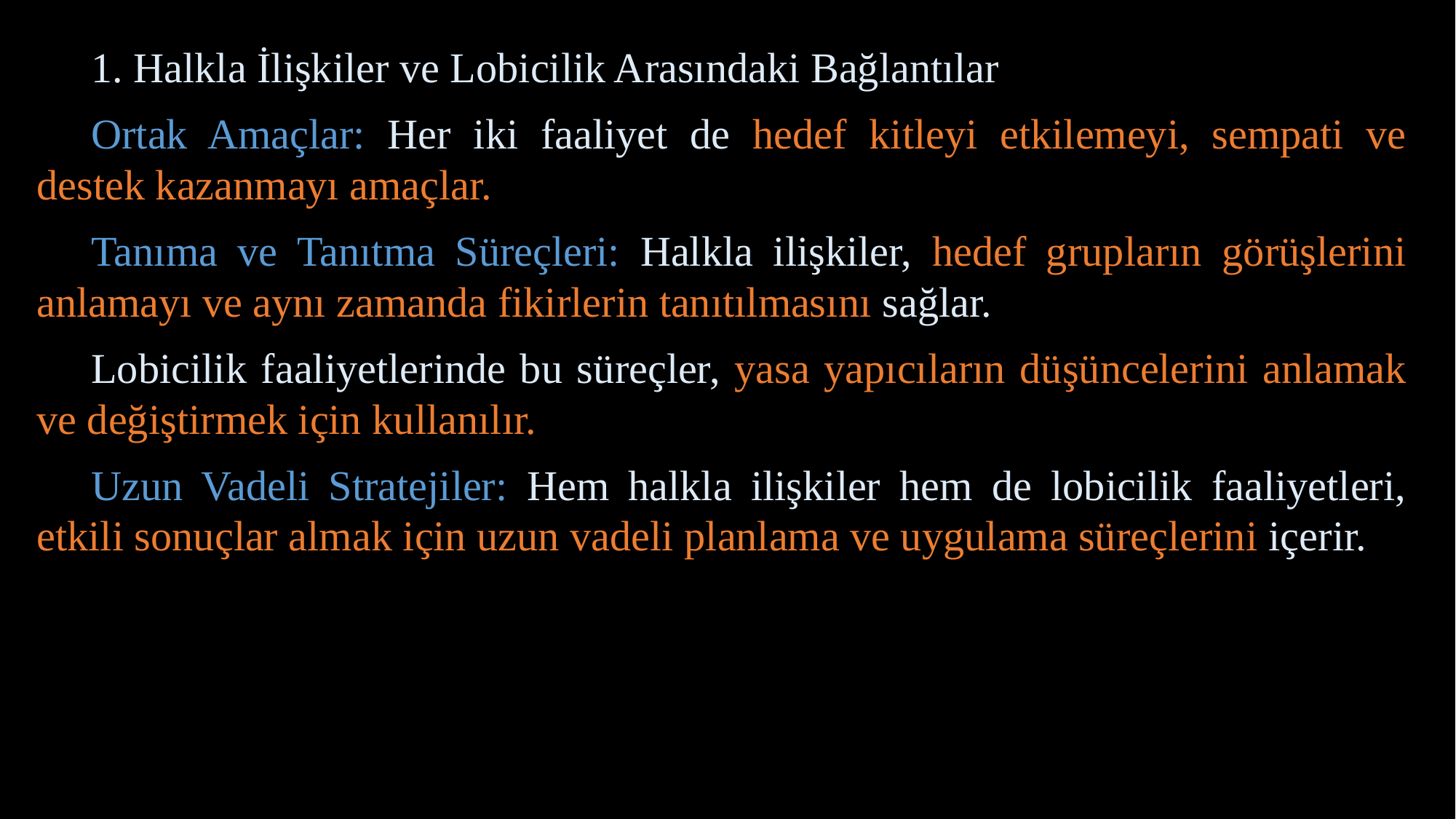

1. Halkla İlişkiler ve Lobicilik Arasındaki Bağlantılar
Ortak Amaçlar: Her iki faaliyet de hedef kitleyi etkilemeyi, sempati ve destek kazanmayı amaçlar.
Tanıma ve Tanıtma Süreçleri: Halkla ilişkiler, hedef grupların görüşlerini anlamayı ve aynı zamanda fikirlerin tanıtılmasını sağlar.
Lobicilik faaliyetlerinde bu süreçler, yasa yapıcıların düşüncelerini anlamak ve değiştirmek için kullanılır.
Uzun Vadeli Stratejiler: Hem halkla ilişkiler hem de lobicilik faaliyetleri, etkili sonuçlar almak için uzun vadeli planlama ve uygulama süreçlerini içerir.